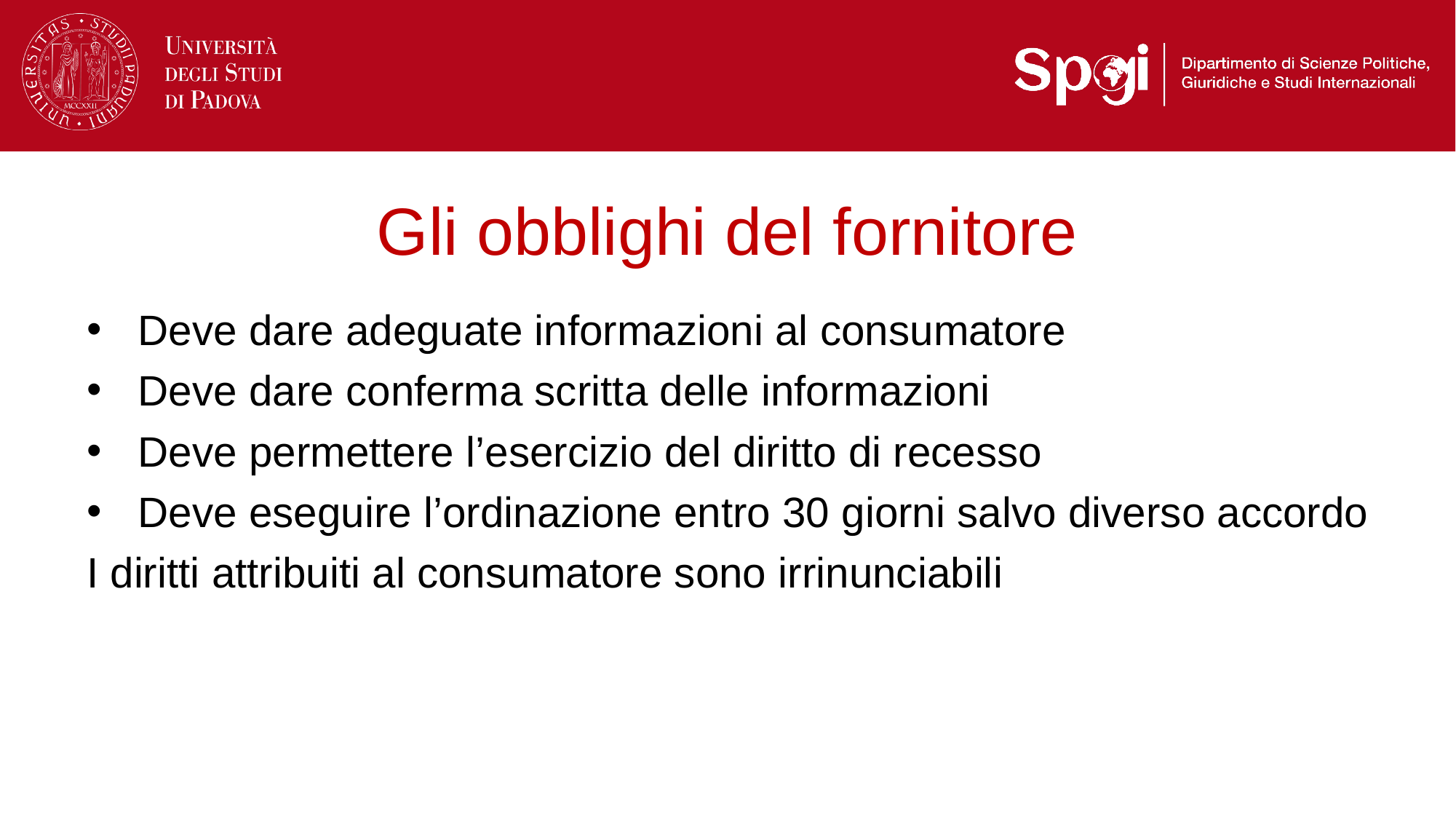

# Gli obblighi del fornitore
Deve dare adeguate informazioni al consumatore
Deve dare conferma scritta delle informazioni
Deve permettere l’esercizio del diritto di recesso
Deve eseguire l’ordinazione entro 30 giorni salvo diverso accordo
I diritti attribuiti al consumatore sono irrinunciabili